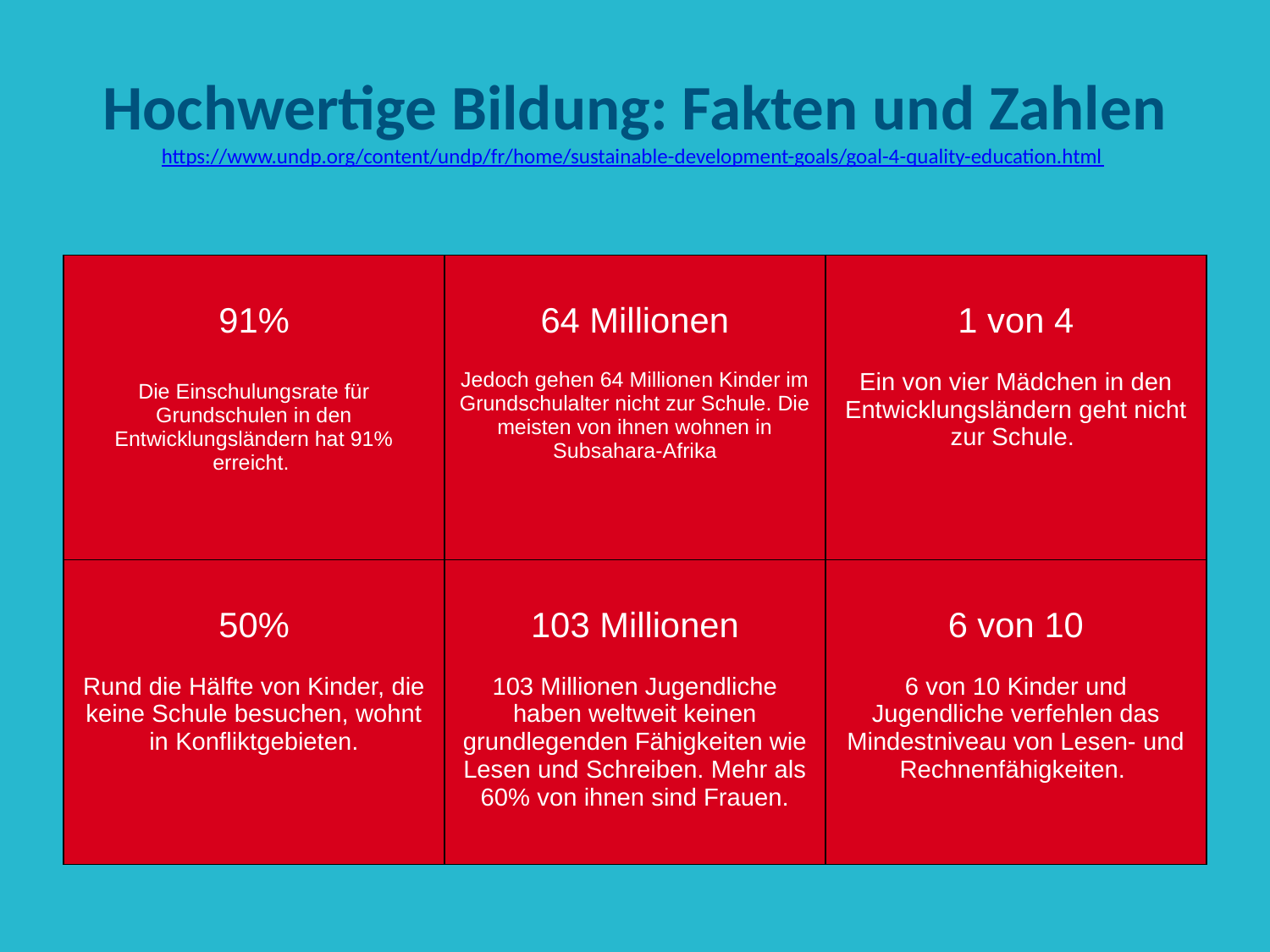

# Hochwertige Bildung: Fakten und Zahlen https://www.undp.org/content/undp/fr/home/sustainable-development-goals/goal-4-quality-education.html
| 91% Die Einschulungsrate für Grundschulen in den Entwicklungsländern hat 91% erreicht. | 64 Millionen Jedoch gehen 64 Millionen Kinder im Grundschulalter nicht zur Schule. Die meisten von ihnen wohnen in Subsahara-Afrika | 1 von 4 Ein von vier Mädchen in den Entwicklungsländern geht nicht zur Schule. |
| --- | --- | --- |
| 50% Rund die Hälfte von Kinder, die keine Schule besuchen, wohnt in Konfliktgebieten. | 103 Millionen 103 Millionen Jugendliche haben weltweit keinen grundlegenden Fähigkeiten wie Lesen und Schreiben. Mehr als 60% von ihnen sind Frauen. | 6 von 10 6 von 10 Kinder und Jugendliche verfehlen das Mindestniveau von Lesen- und Rechnenfähigkeiten. |